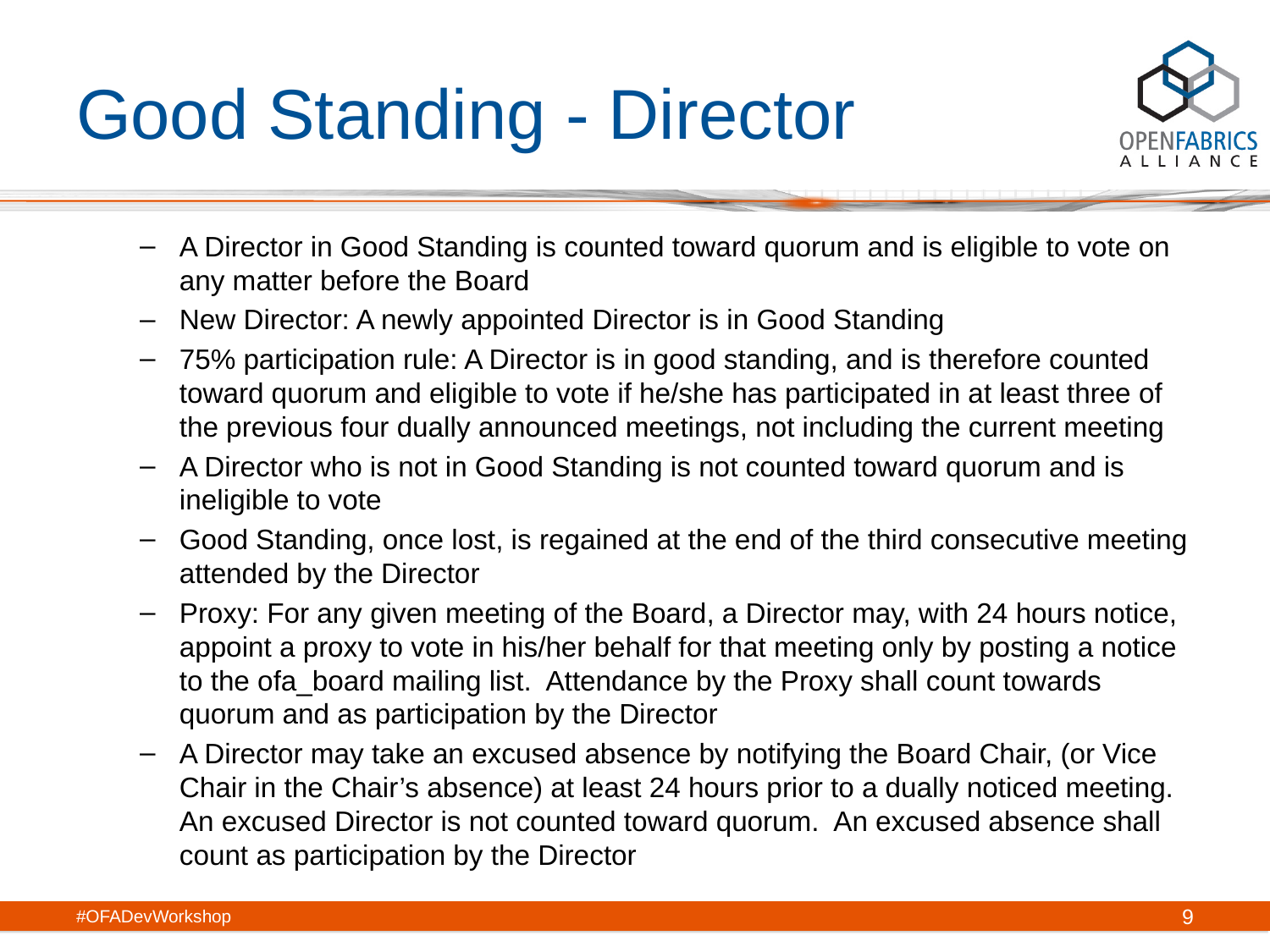

# Good Standing - Director
A Director in Good Standing is counted toward quorum and is eligible to vote on any matter before the Board
New Director: A newly appointed Director is in Good Standing
75% participation rule: A Director is in good standing, and is therefore counted toward quorum and eligible to vote if he/she has participated in at least three of the previous four dually announced meetings, not including the current meeting
A Director who is not in Good Standing is not counted toward quorum and is ineligible to vote
Good Standing, once lost, is regained at the end of the third consecutive meeting attended by the Director
Proxy: For any given meeting of the Board, a Director may, with 24 hours notice, appoint a proxy to vote in his/her behalf for that meeting only by posting a notice to the ofa_board mailing list.  Attendance by the Proxy shall count towards quorum and as participation by the Director
A Director may take an excused absence by notifying the Board Chair, (or Vice Chair in the Chair’s absence) at least 24 hours prior to a dually noticed meeting.  An excused Director is not counted toward quorum.  An excused absence shall count as participation by the Director

#OFADevWorkshop
9